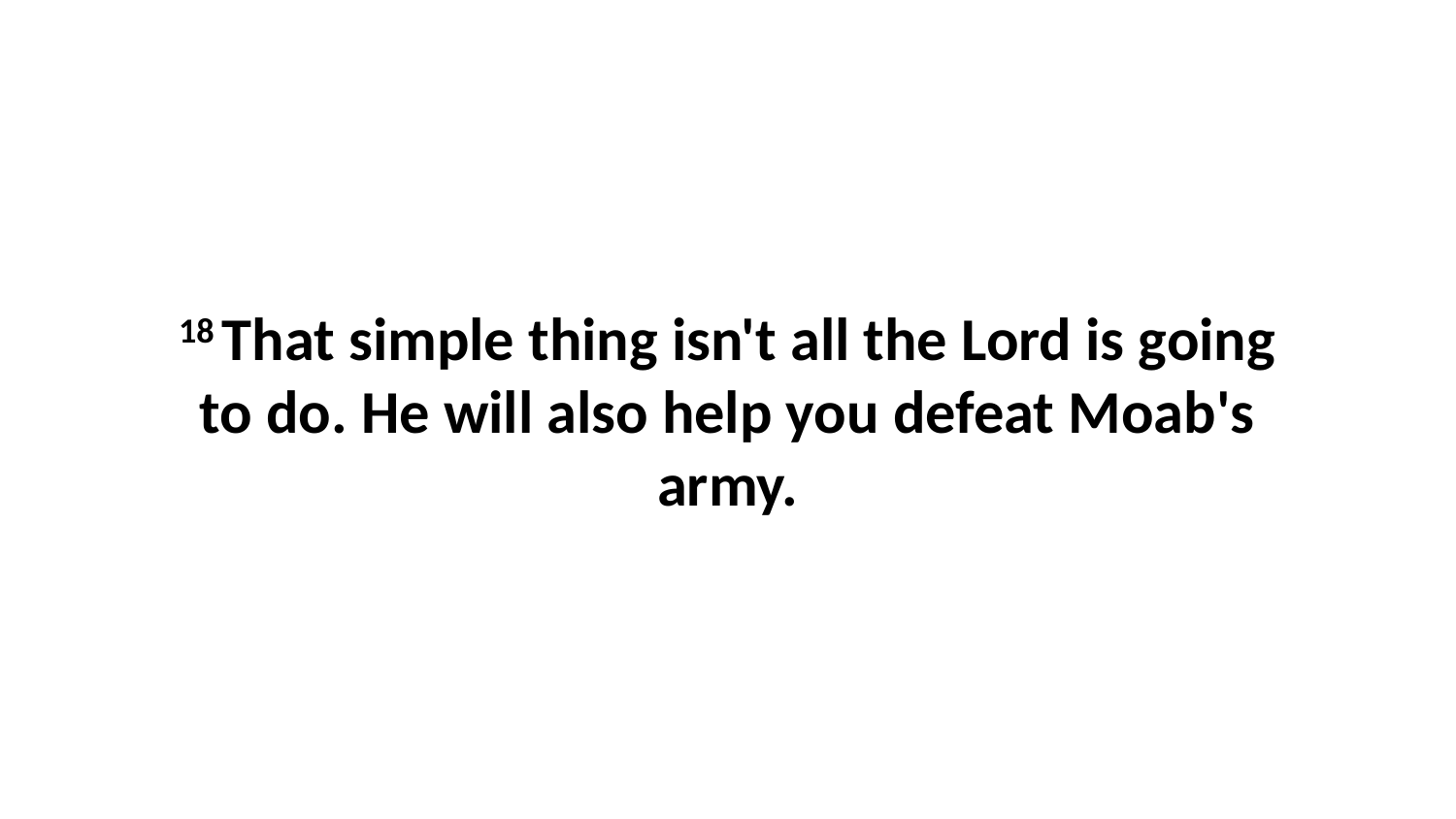

18 That simple thing isn't all the Lord is going to do. He will also help you defeat Moab's army.